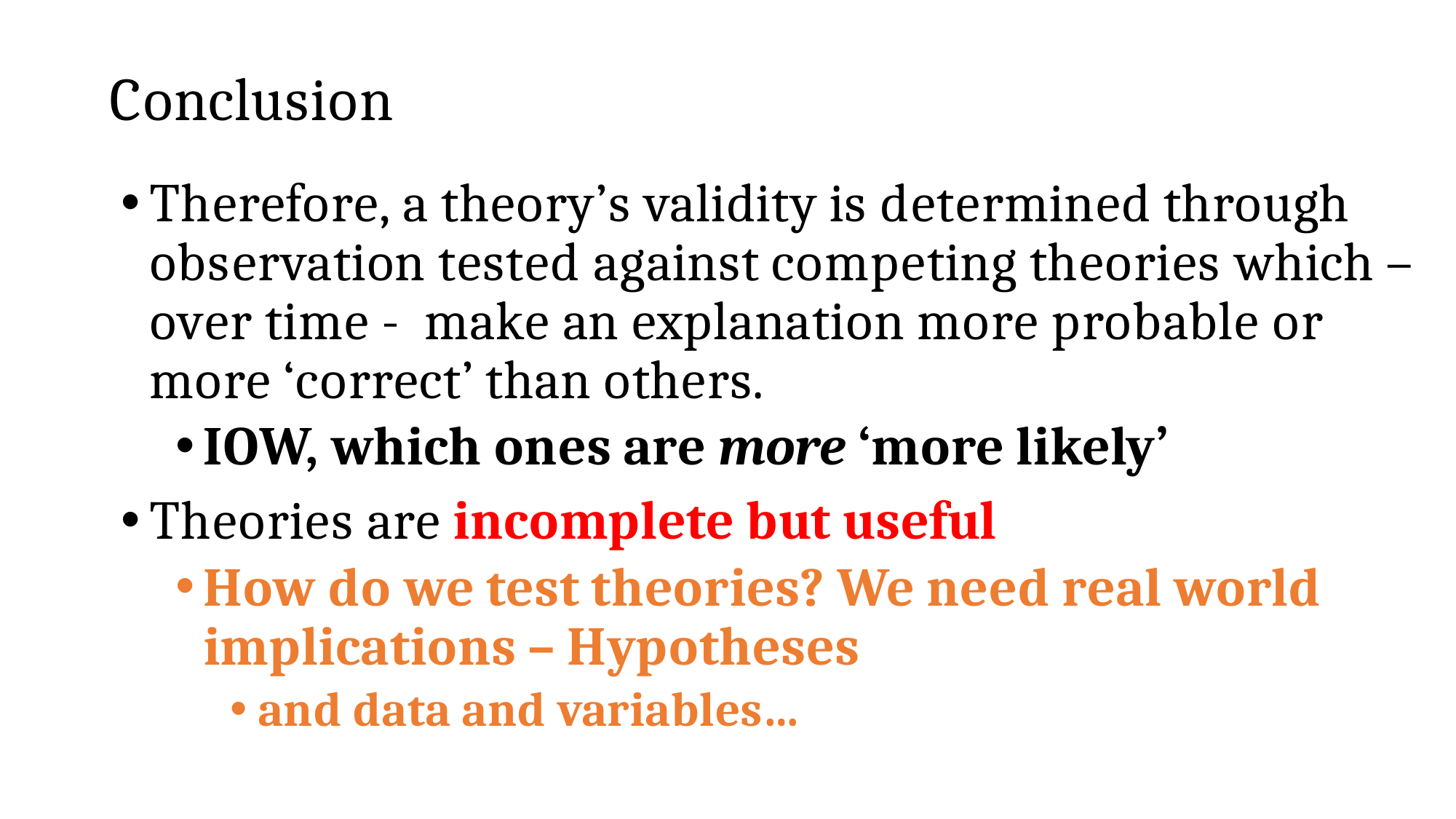

# Conclusion
Therefore, a theory’s validity is determined through observation tested against competing theories which – over time -  make an explanation more probable or more ‘correct’ than others.
IOW, which ones are more ‘more likely’
Theories are incomplete but useful
How do we test theories? We need real world implications – Hypotheses
and data and variables…